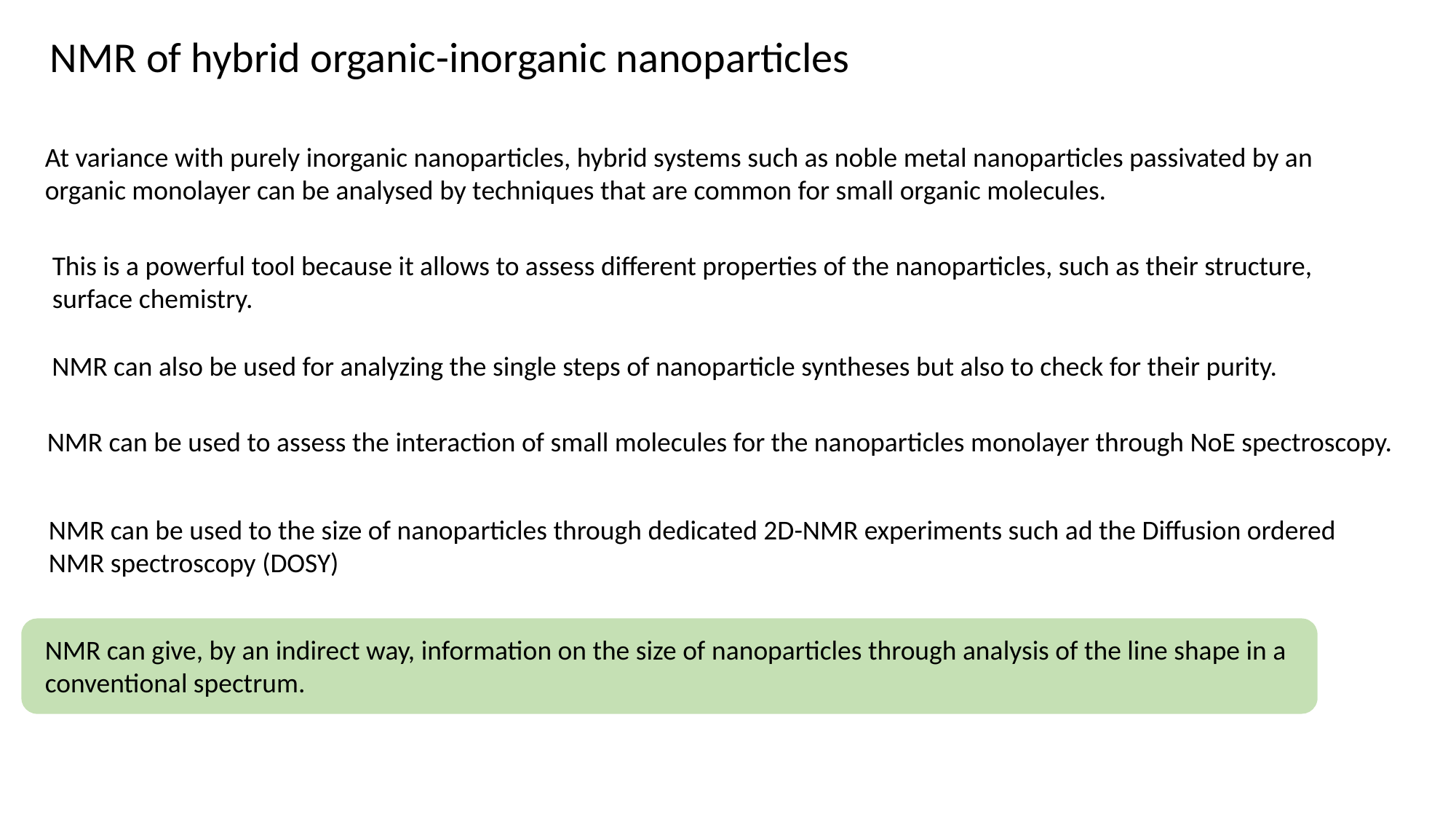

NMR of hybrid organic-inorganic nanoparticles
At variance with purely inorganic nanoparticles, hybrid systems such as noble metal nanoparticles passivated by an
organic monolayer can be analysed by techniques that are common for small organic molecules.
This is a powerful tool because it allows to assess different properties of the nanoparticles, such as their structure,
surface chemistry.
NMR can also be used for analyzing the single steps of nanoparticle syntheses but also to check for their purity.
NMR can be used to assess the interaction of small molecules for the nanoparticles monolayer through NoE spectroscopy.
NMR can be used to the size of nanoparticles through dedicated 2D-NMR experiments such ad the Diffusion ordered
NMR spectroscopy (DOSY)

NMR can give, by an indirect way, information on the size of nanoparticles through analysis of the line shape in a conventional spectrum.